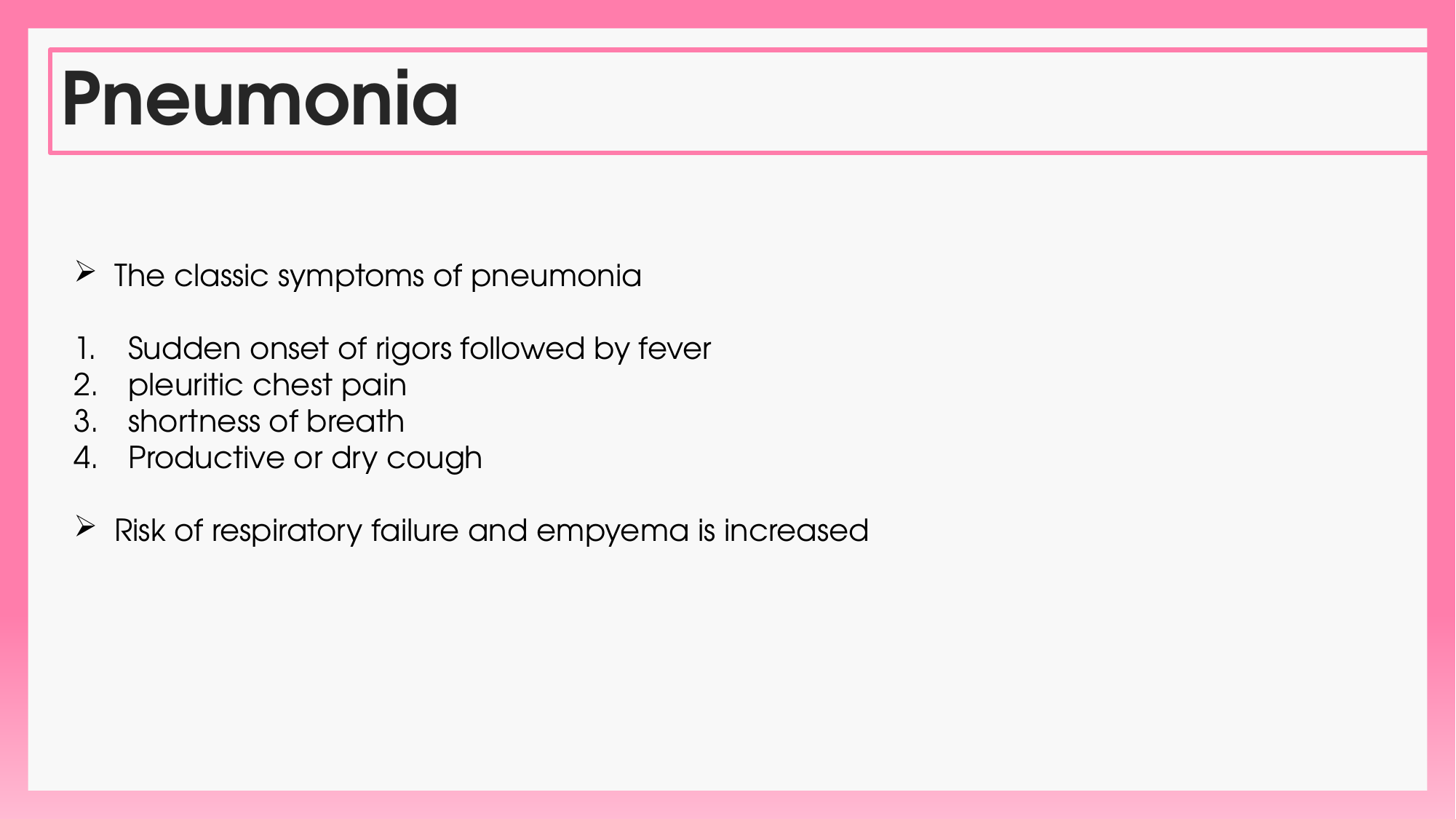

# Pneumonia
The classic symptoms of pneumonia

Sudden onset of rigors followed by fever
pleuritic chest pain
shortness of breath
Productive or dry cough

Risk of respiratory failure and empyema is increased